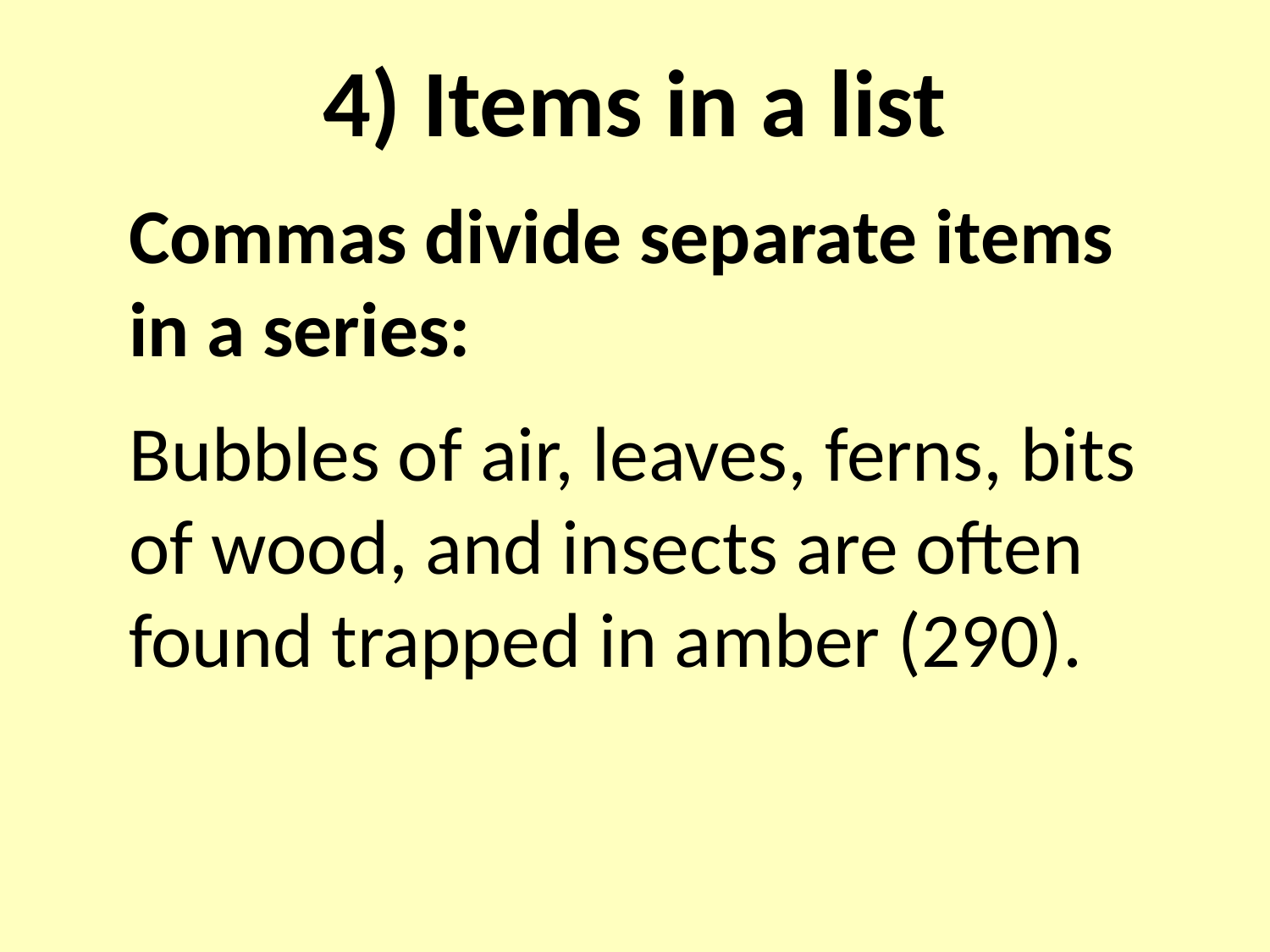

# 4) Items in a list
Commas divide separate items
in a series:
Bubbles of air, leaves, ferns, bits of wood, and insects are often found trapped in amber (290).